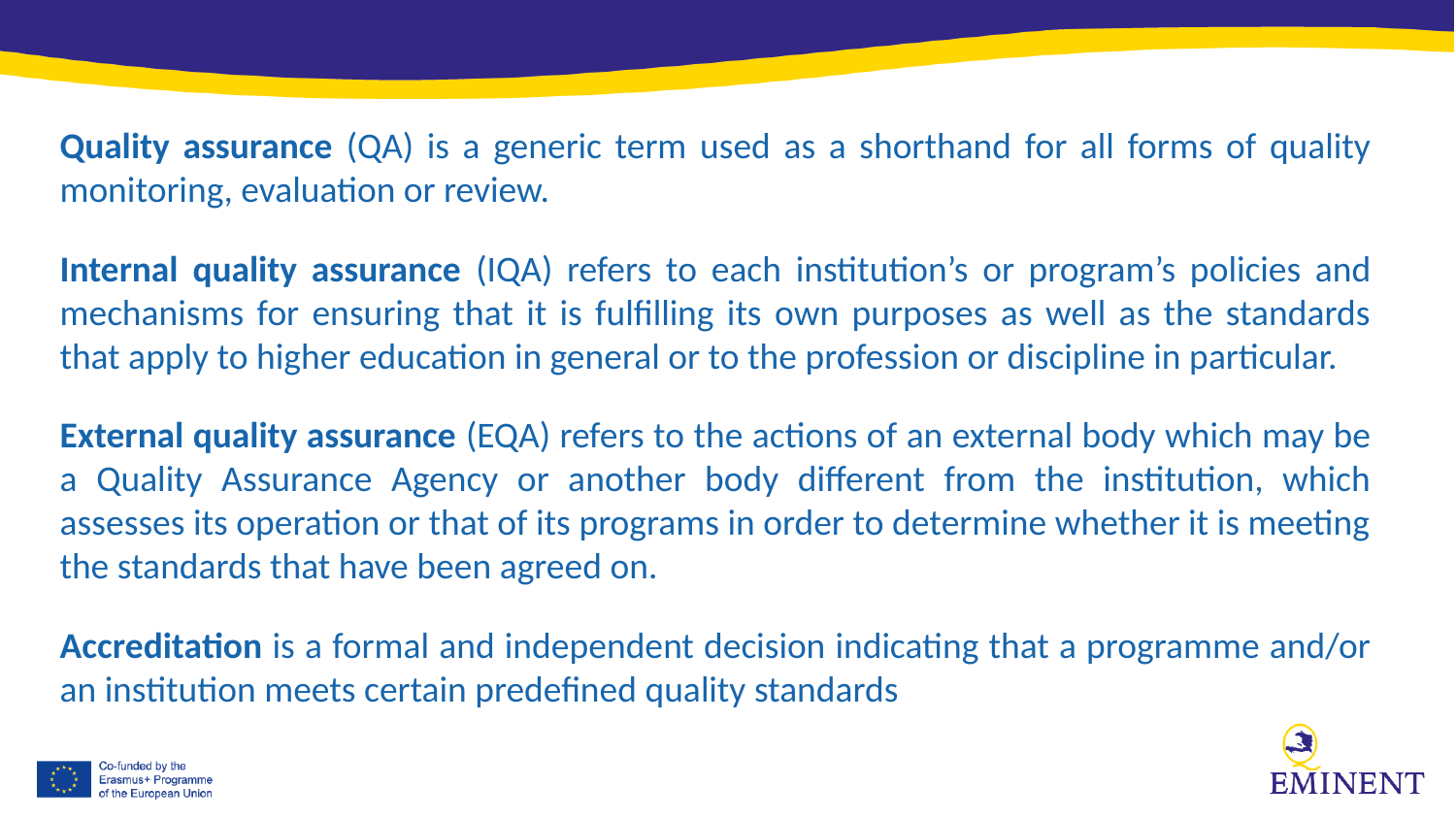

Quality assurance (QA) is a generic term used as a shorthand for all forms of quality monitoring, evaluation or review.

Internal quality assurance (IQA) refers to each institution’s or program’s policies and mechanisms for ensuring that it is fulfilling its own purposes as well as the standards that apply to higher education in general or to the profession or discipline in particular.

External quality assurance (EQA) refers to the actions of an external body which may be a Quality Assurance Agency or another body different from the institution, which assesses its operation or that of its programs in order to determine whether it is meeting the standards that have been agreed on.

Accreditation is a formal and independent decision indicating that a programme and/or an institution meets certain predefined quality standards